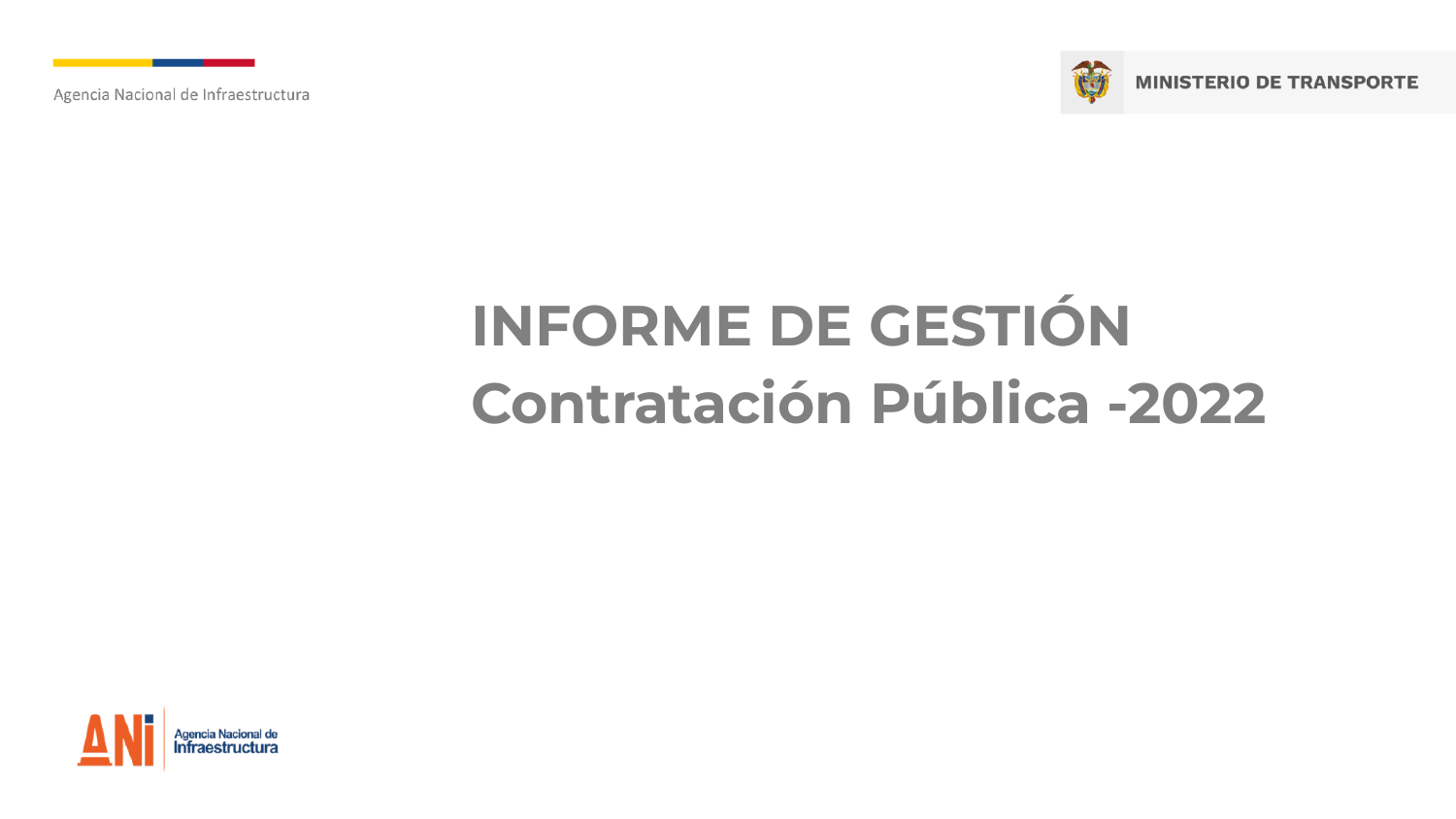

# INFORME DE GESTIÓN Contratación Pública -2022